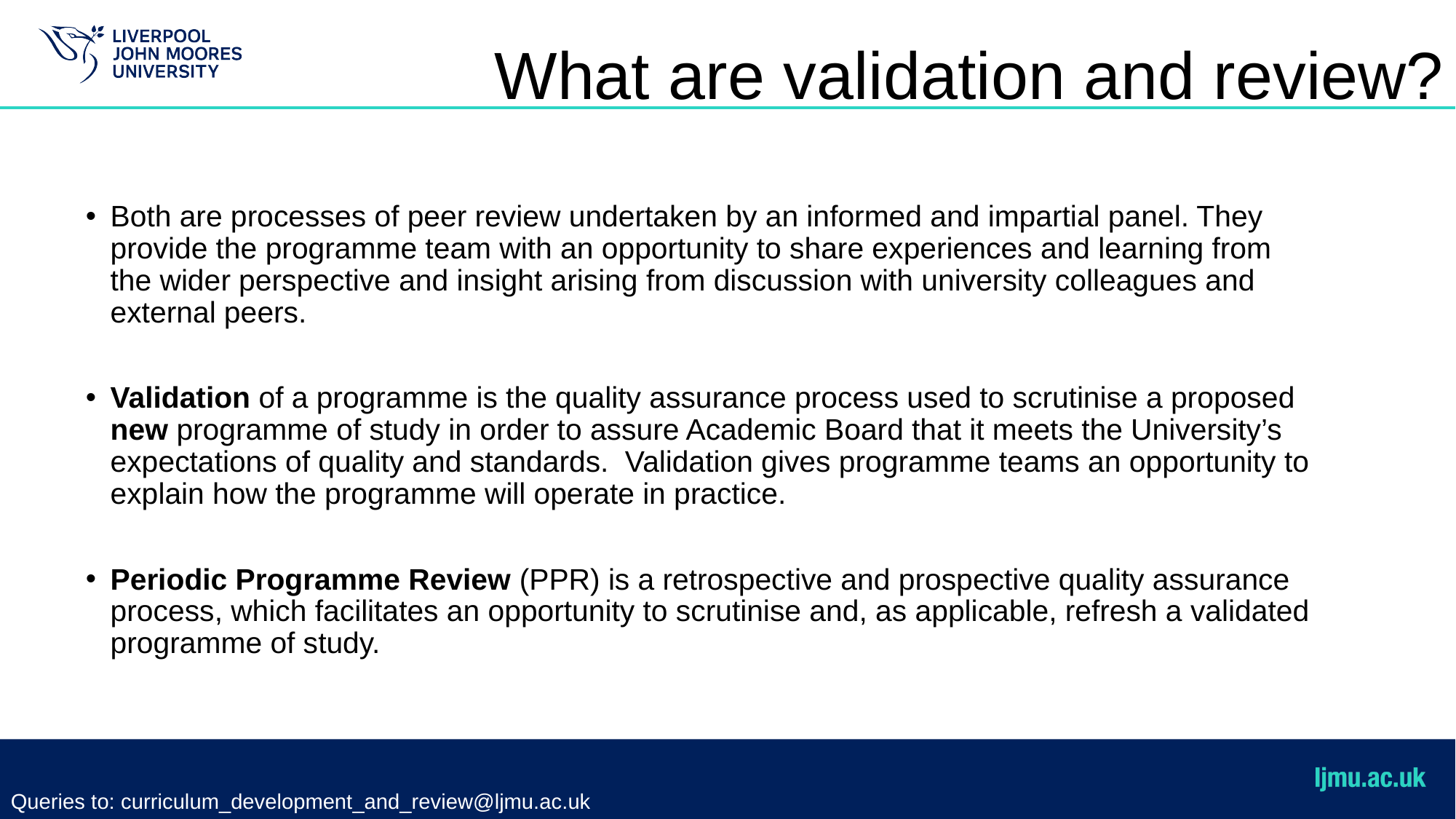

What are validation and review?

Both are processes of peer review undertaken by an informed and impartial panel. They provide the programme team with an opportunity to share experiences and learning from the wider perspective and insight arising from discussion with university colleagues and external peers.

Validation of a programme is the quality assurance process used to scrutinise a proposed new programme of study in order to assure Academic Board that it meets the University’s expectations of quality and standards.  Validation gives programme teams an opportunity to explain how the programme will operate in practice.

Periodic Programme Review (PPR) is a retrospective and prospective quality assurance process, which facilitates an opportunity to scrutinise and, as applicable, refresh a validated programme of study.

Queries to: curriculum_development_and_review@ljmu.ac.uk